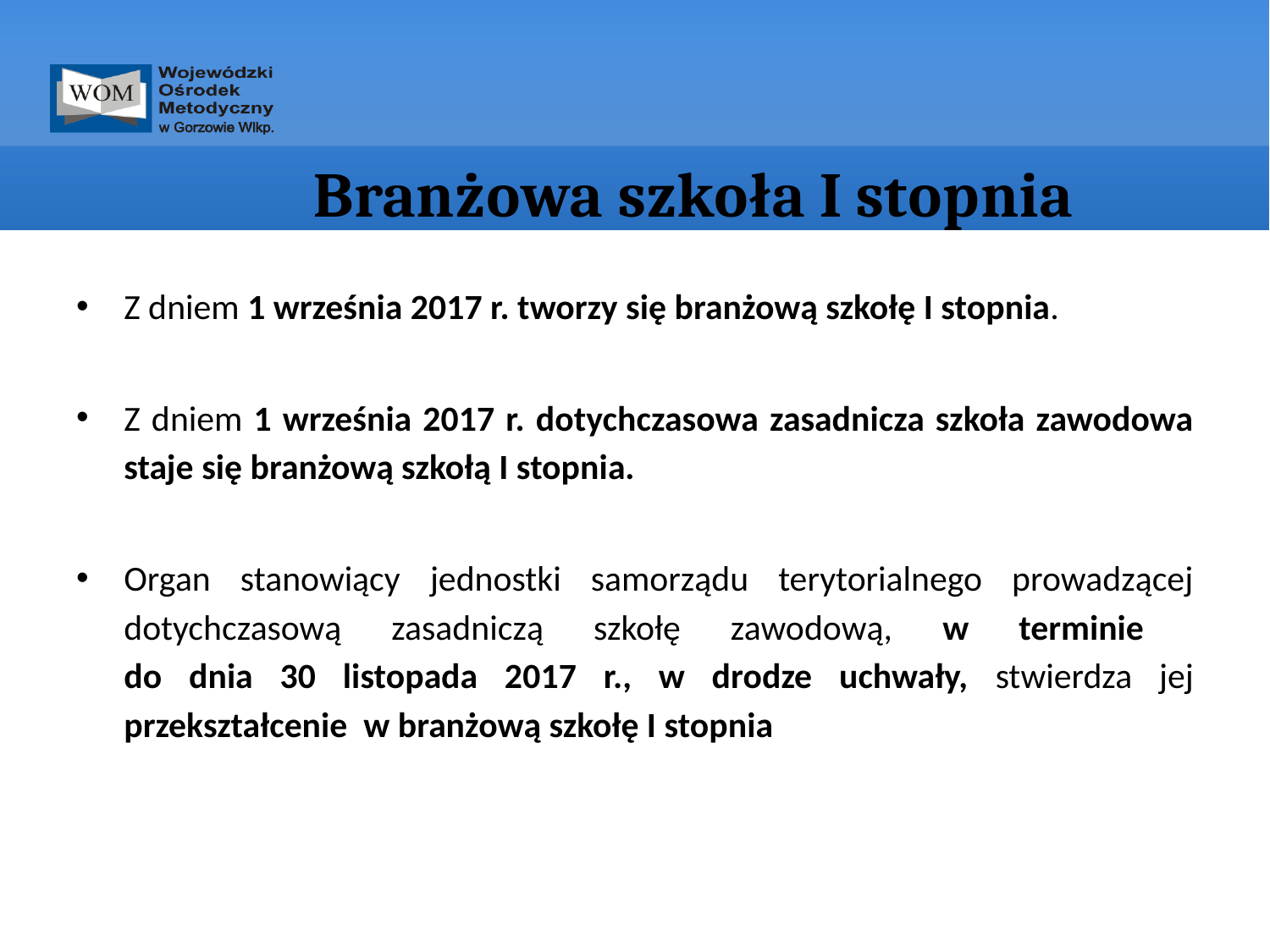

# Branżowa szkoła I stopnia

Z dniem 1 września 2017 r. tworzy się branżową szkołę I stopnia.

Z dniem 1 września 2017 r. dotychczasowa zasadnicza szkoła zawodowa staje się branżową szkołą I stopnia.

Organ stanowiący jednostki samorządu terytorialnego prowadzącej dotychczasową zasadniczą szkołę zawodową, w terminie
do dnia 30 listopada 2017 r., w drodze uchwały, stwierdza jej przekształcenie  w branżową szkołę I stopnia